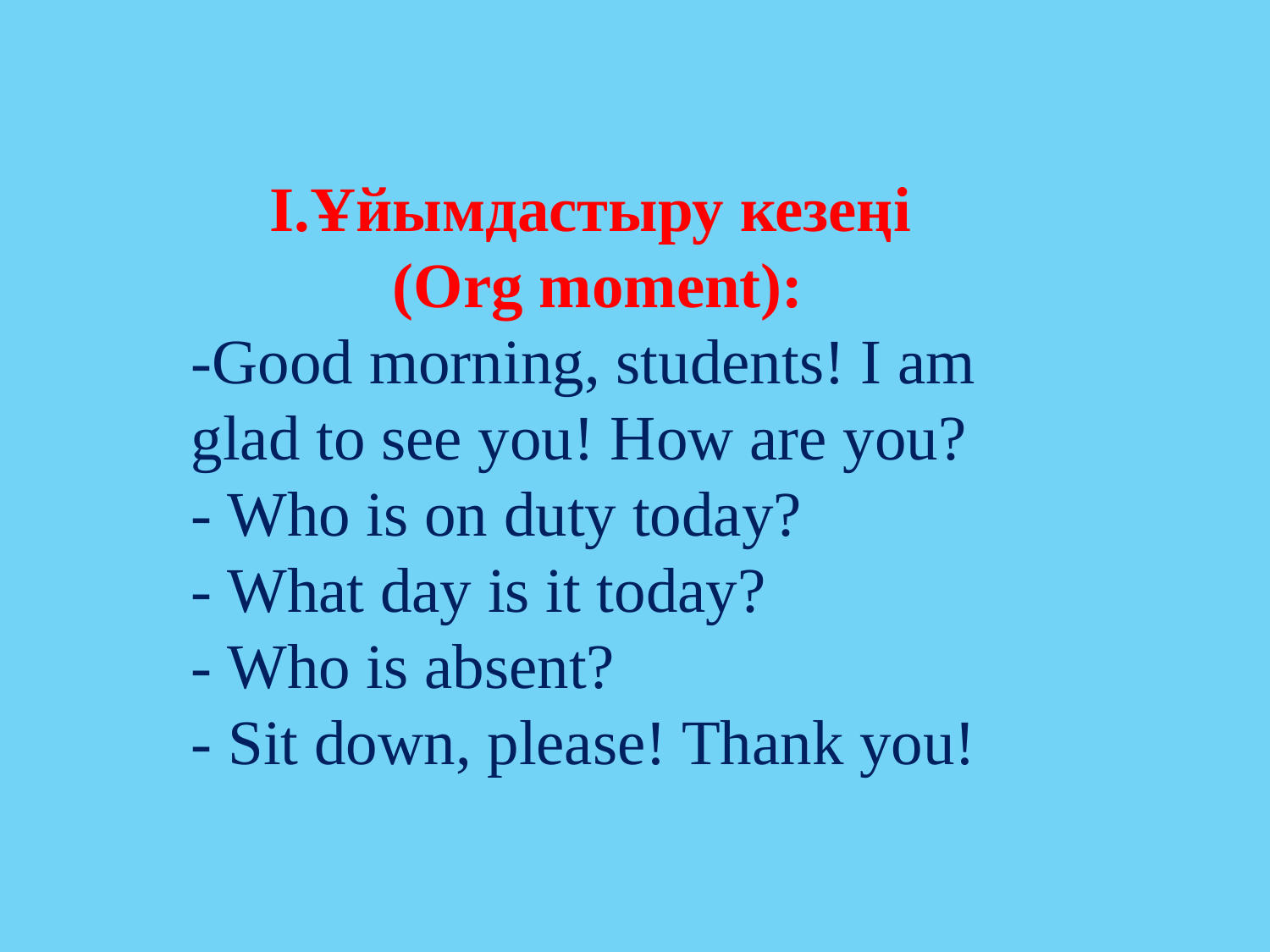

I.Ұйымдастыру кезеңі
 (Org moment):
-Good morning, students! I am glad to see you! How are you?
- Who is on duty today?
- What day is it today?
- Who is absent?
- Sit down, please! Thank you!